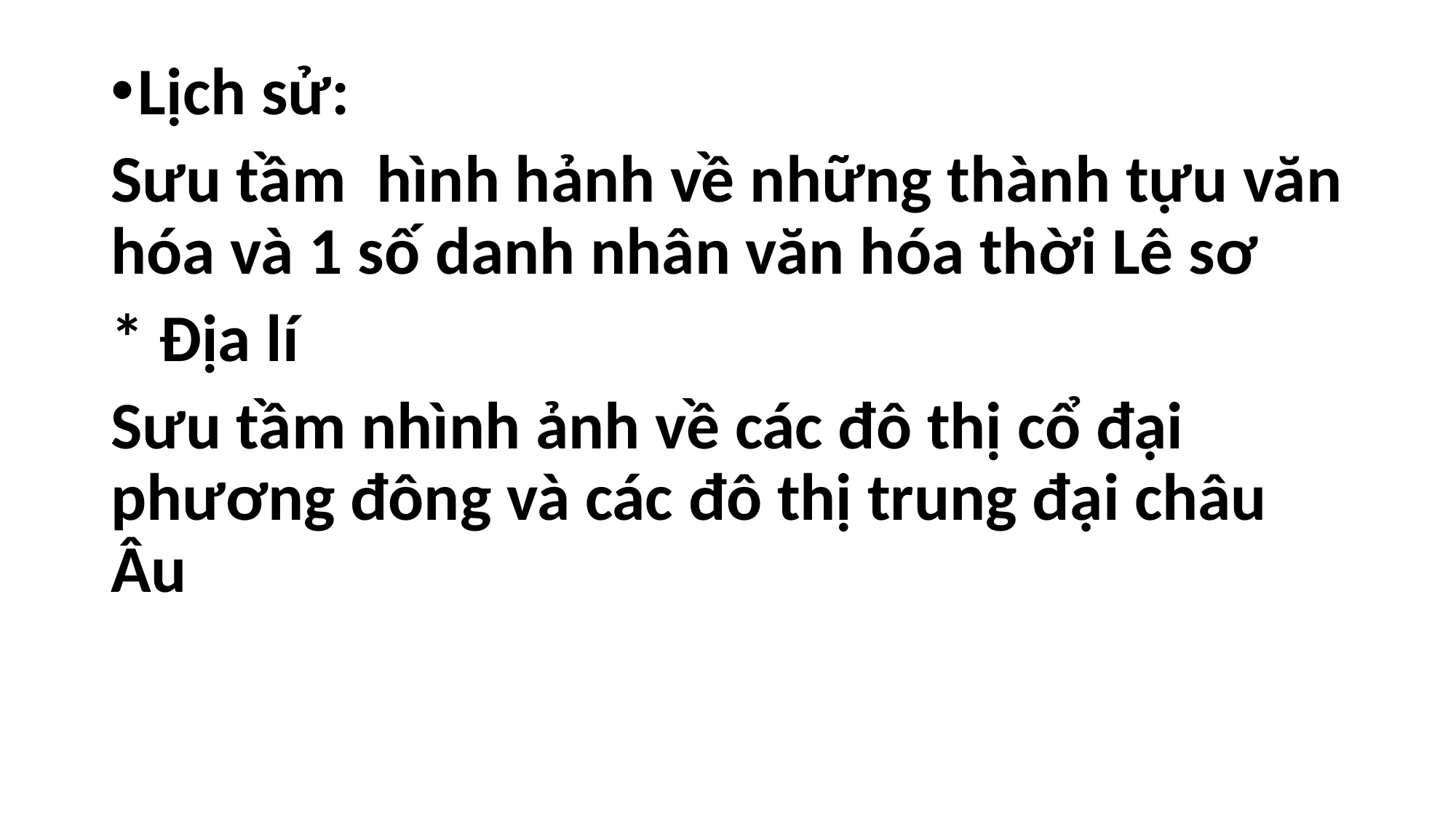

Lịch sử:
Sưu tầm  hình hảnh về những thành tựu văn hóa và 1 số danh nhân văn hóa thời Lê sơ
* Địa lí
Sưu tầm nhình ảnh về các đô thị cổ đại phương đông và các đô thị trung đại châu Âu